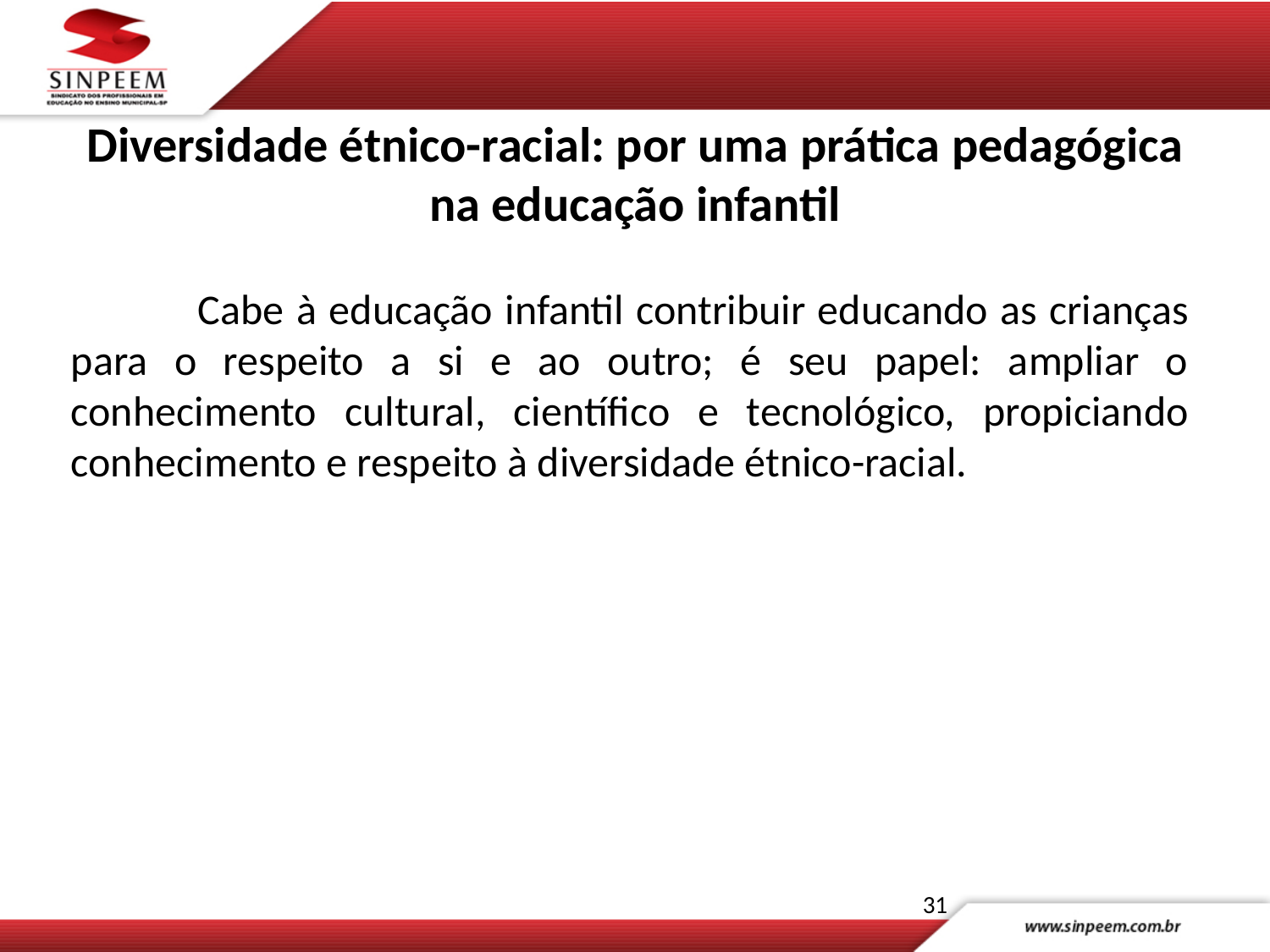

Diversidade étnico-racial: por uma prática pedagógica na educação infantil
#
	Cabe à educação infantil contribuir educando as crianças para o respeito a si e ao outro; é seu papel: ampliar o conhecimento cultural, científico e tecnológico, propiciando conhecimento e respeito à diversidade étnico-racial.

31